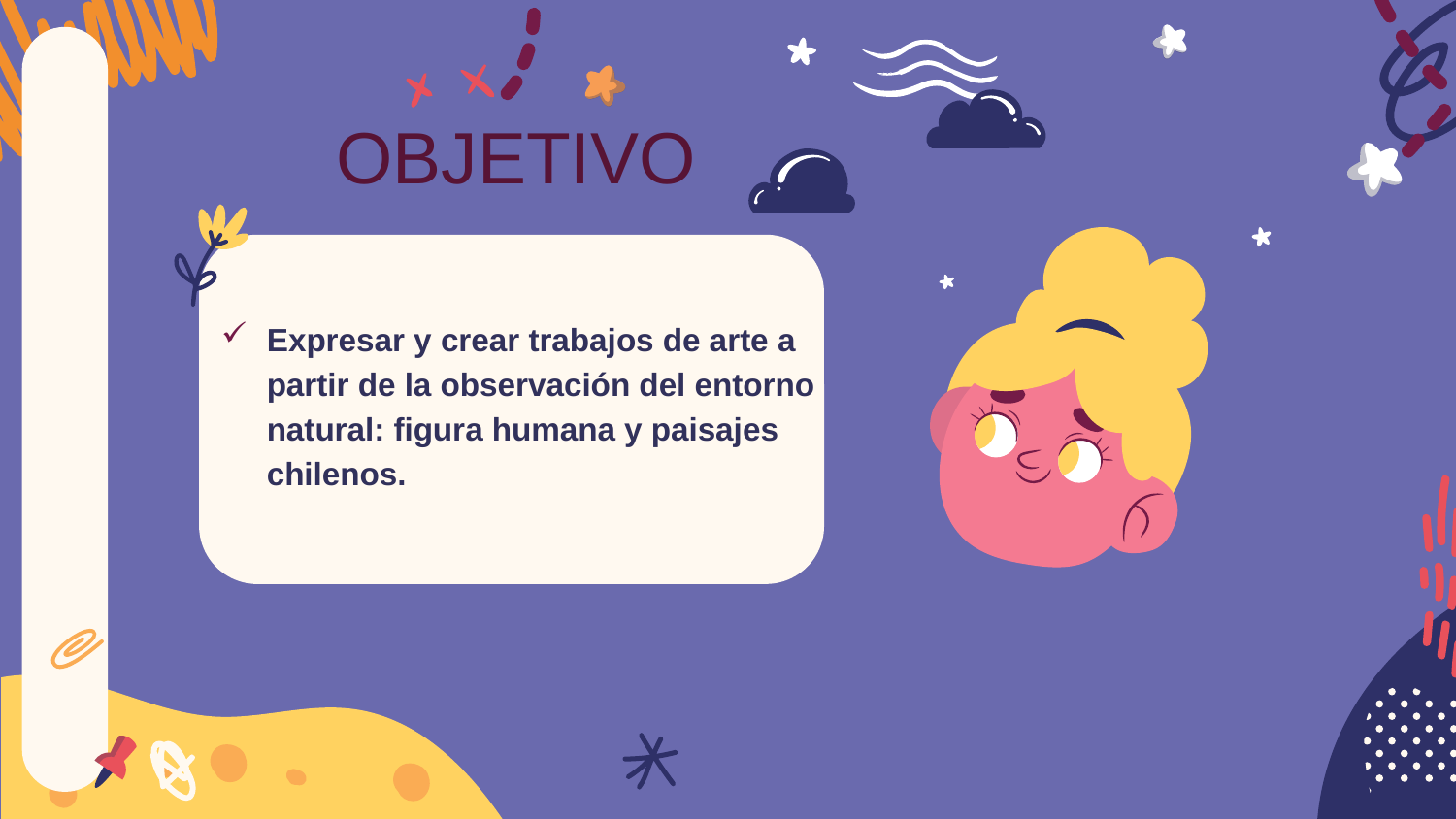

# OBJETIVO

Expresar y crear trabajos de arte a partir de la observación del entorno natural: figura humana y paisajes chilenos.